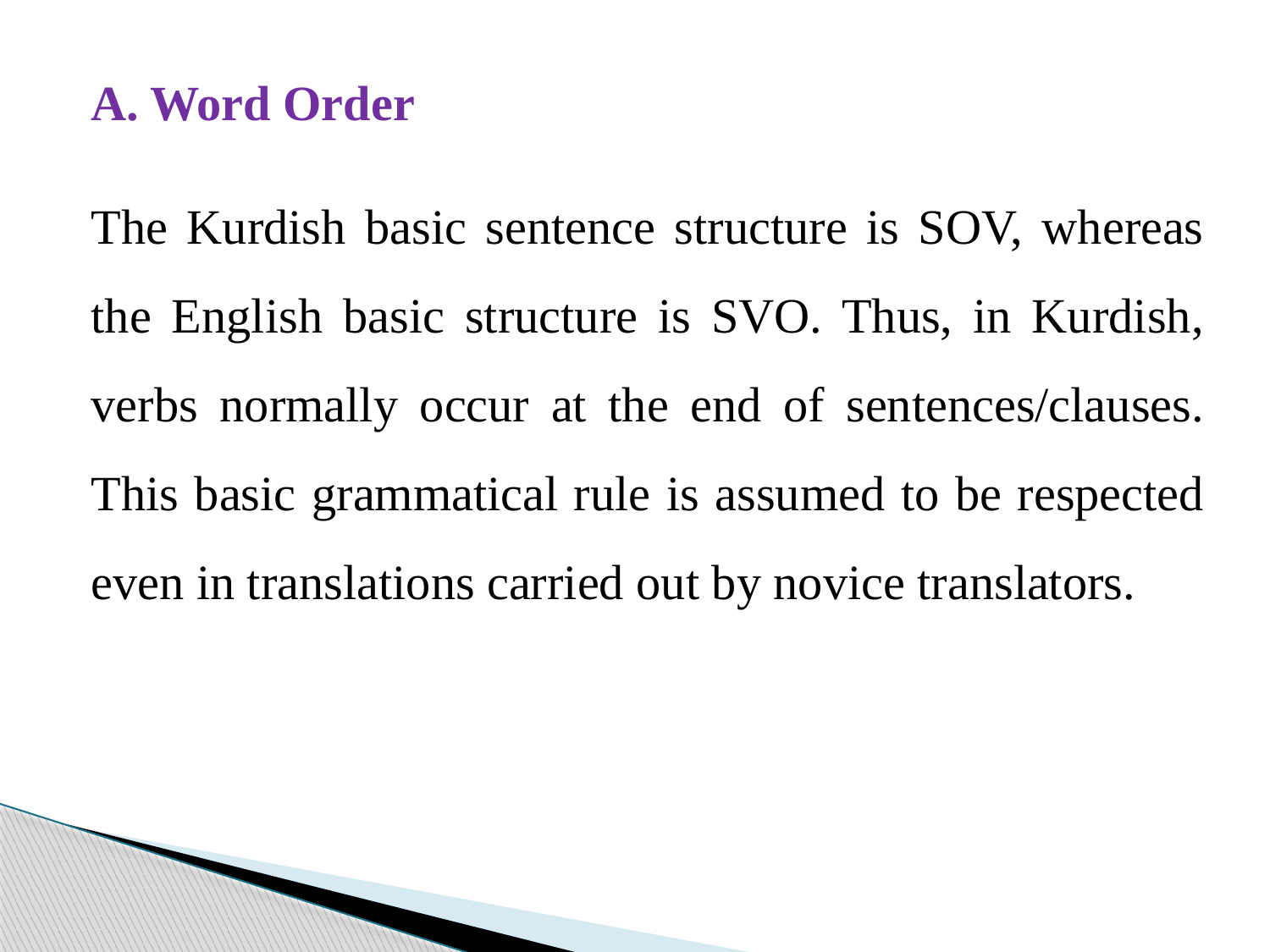

A. Word Order

The Kurdish basic sentence structure is SOV, whereas the English basic structure is SVO. Thus, in Kurdish, verbs normally occur at the end of sentences/clauses. This basic grammatical rule is assumed to be respected even in translations carried out by novice translators.